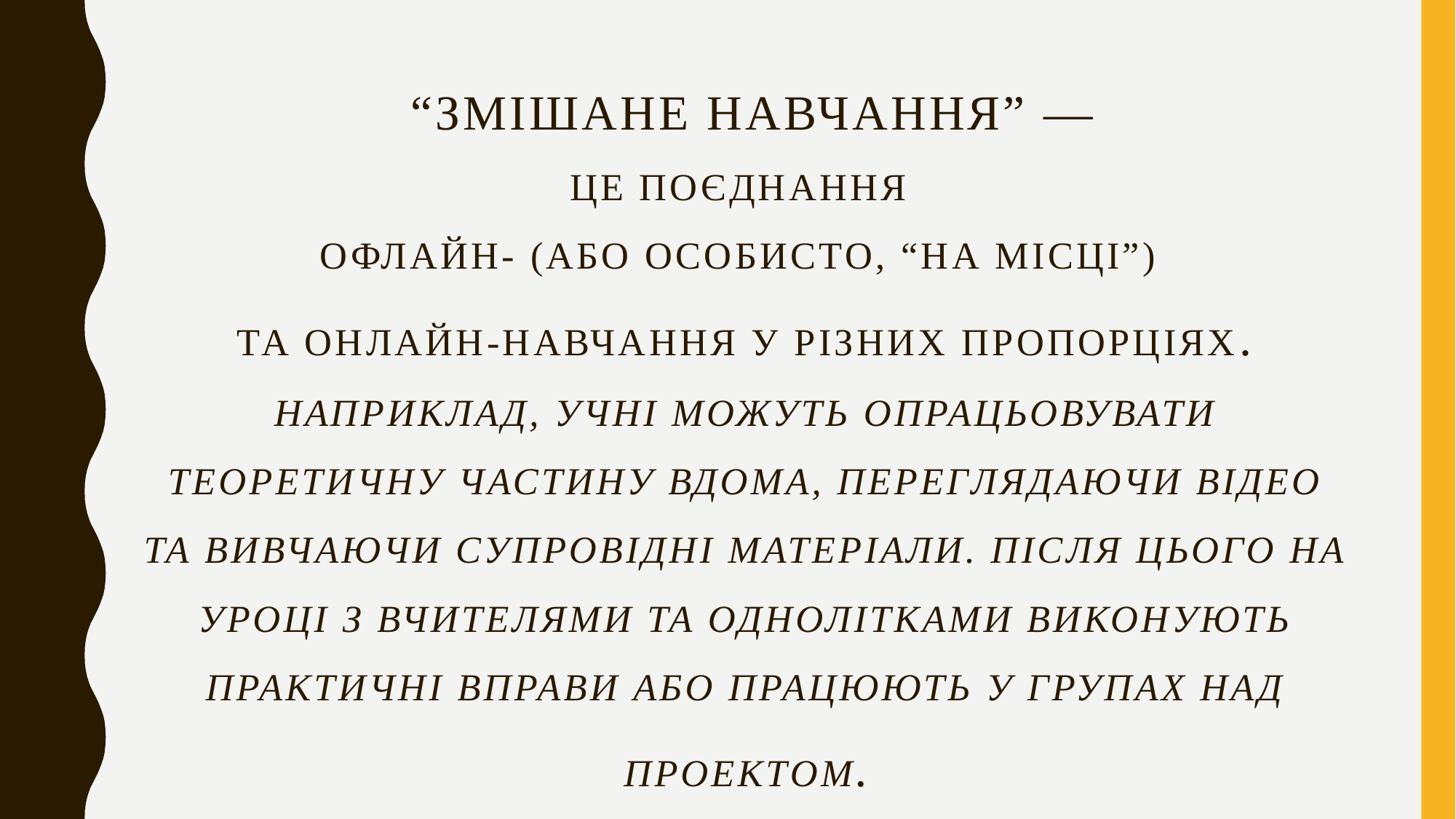

# “змішане навчання” — це поєднання офлайн- (або особисто, “на місці”) та онлайн-навчання у різних пропорціях. Наприклад, учні можуть опрацьовувати теоретичну частину вдома, переглядаючи відео та вивчаючи супровідні матеріали. Після цього на уроці з вчителями та однолітками виконують практичні вправи або працюють у групах над проектом.